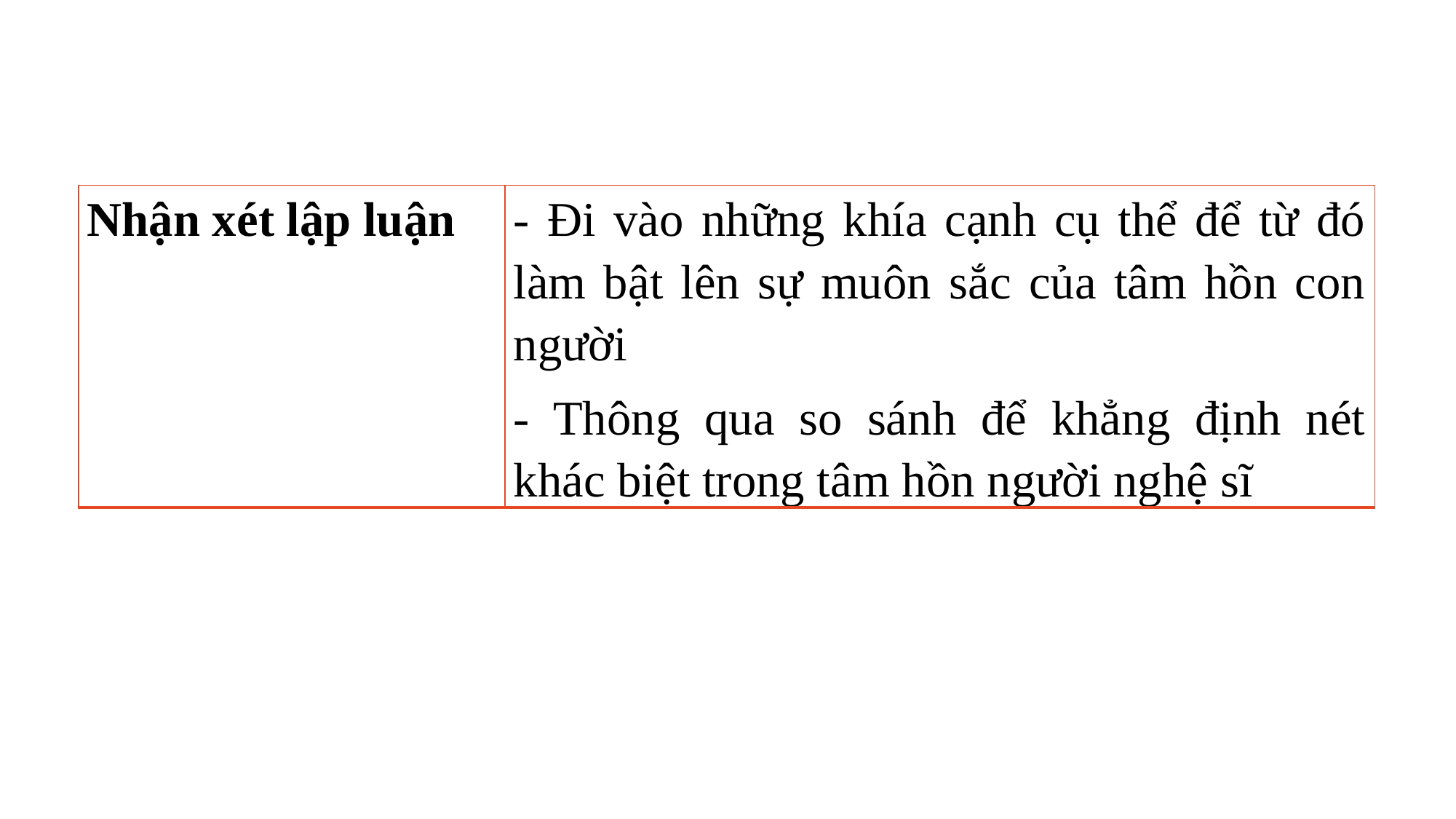

| Nhận xét lập luận | - Đi vào những khía cạnh cụ thể để từ đó làm bật lên sự muôn sắc của tâm hồn con người - Thông qua so sánh để khẳng định nét khác biệt trong tâm hồn người nghệ sĩ |
| --- | --- |